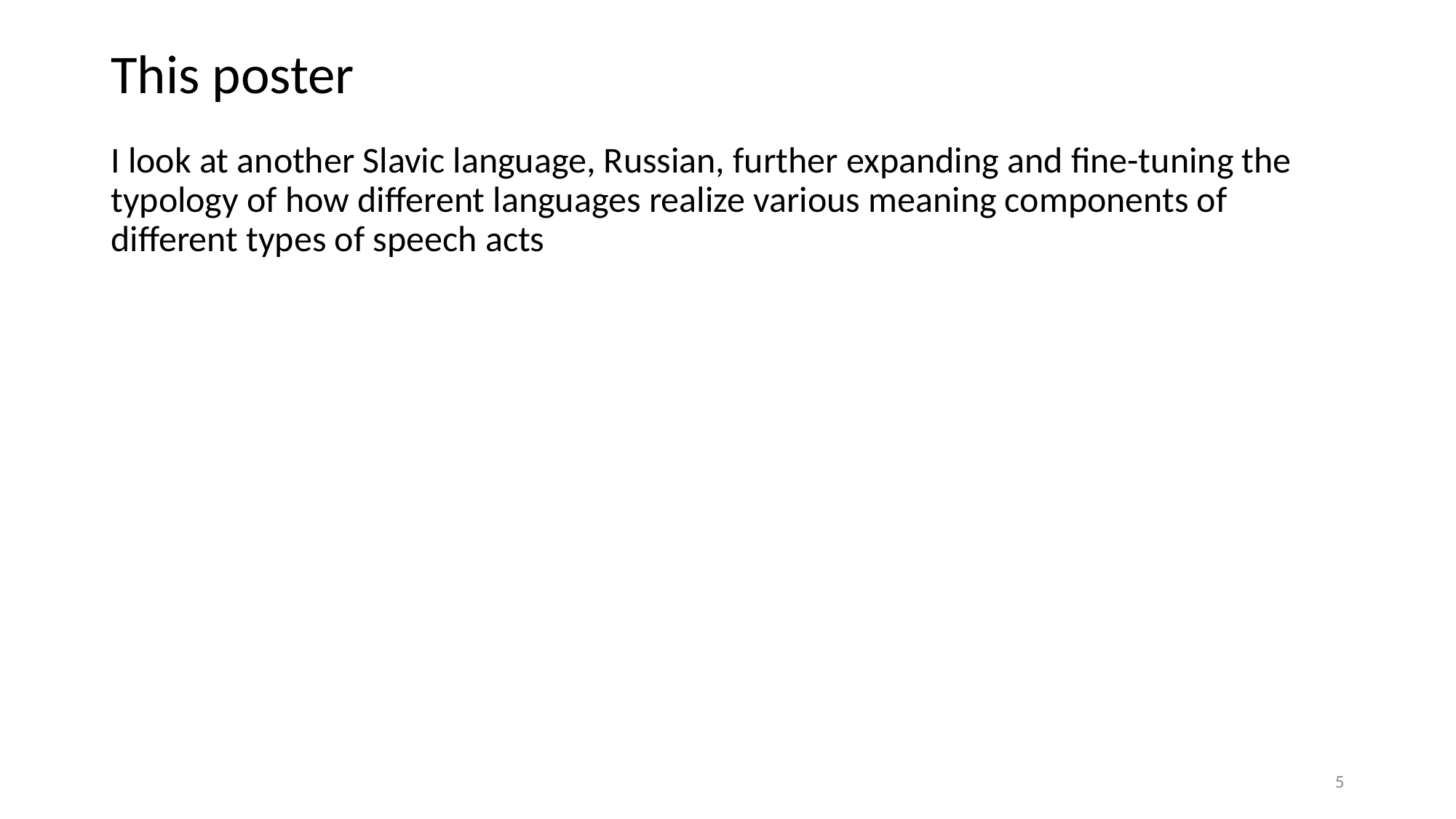

# This poster
I look at another Slavic language, Russian, further expanding and fine-tuning the typology of how different languages realize various meaning components of different types of speech acts
5